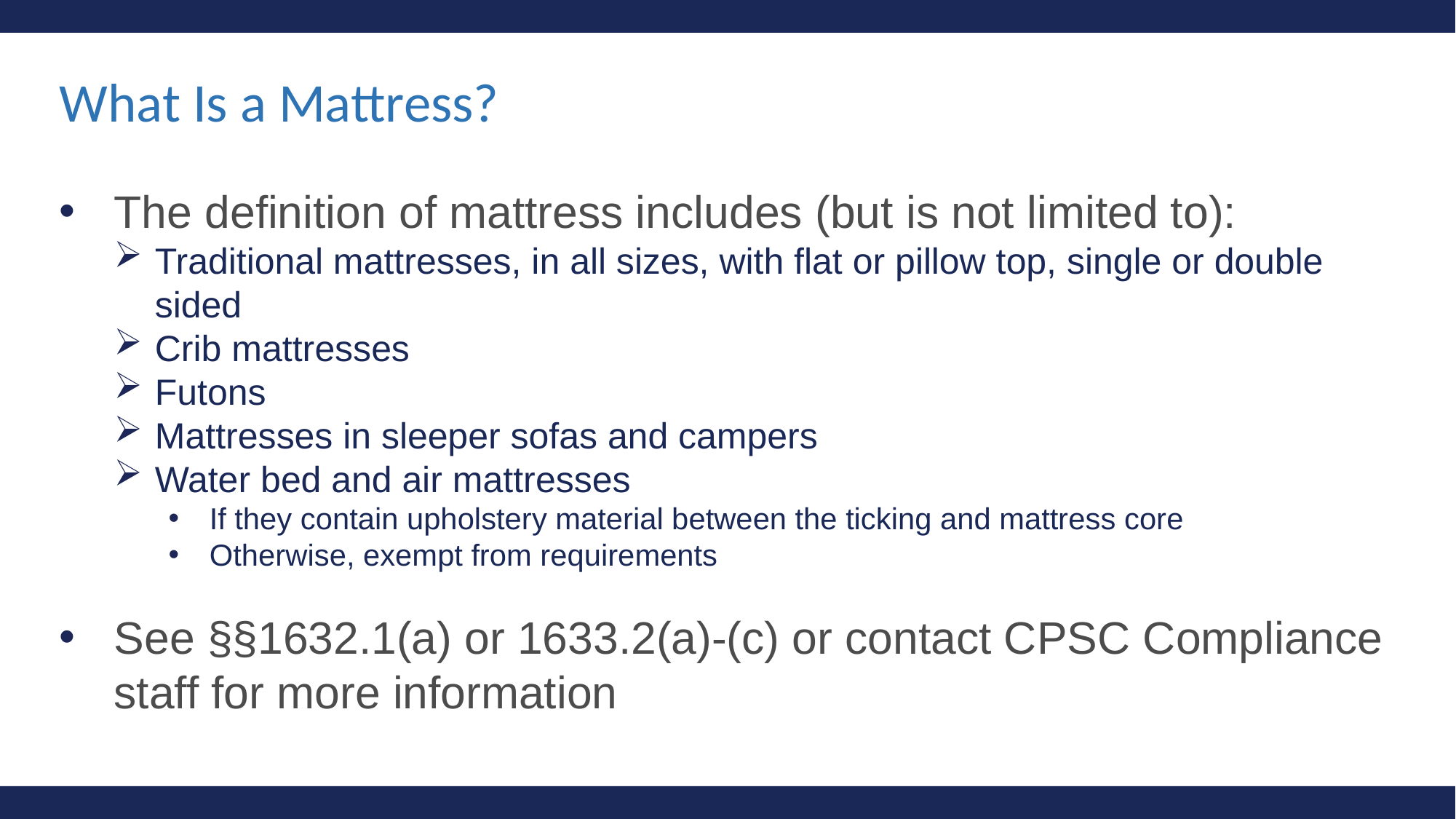

# What Is a Mattress?
The definition of mattress includes (but is not limited to):
Traditional mattresses, in all sizes, with flat or pillow top, single or double sided
Crib mattresses
Futons
Mattresses in sleeper sofas and campers
Water bed and air mattresses
If they contain upholstery material between the ticking and mattress core
Otherwise, exempt from requirements

See §§1632.1(a) or 1633.2(a)-(c) or contact CPSC Compliance staff for more information